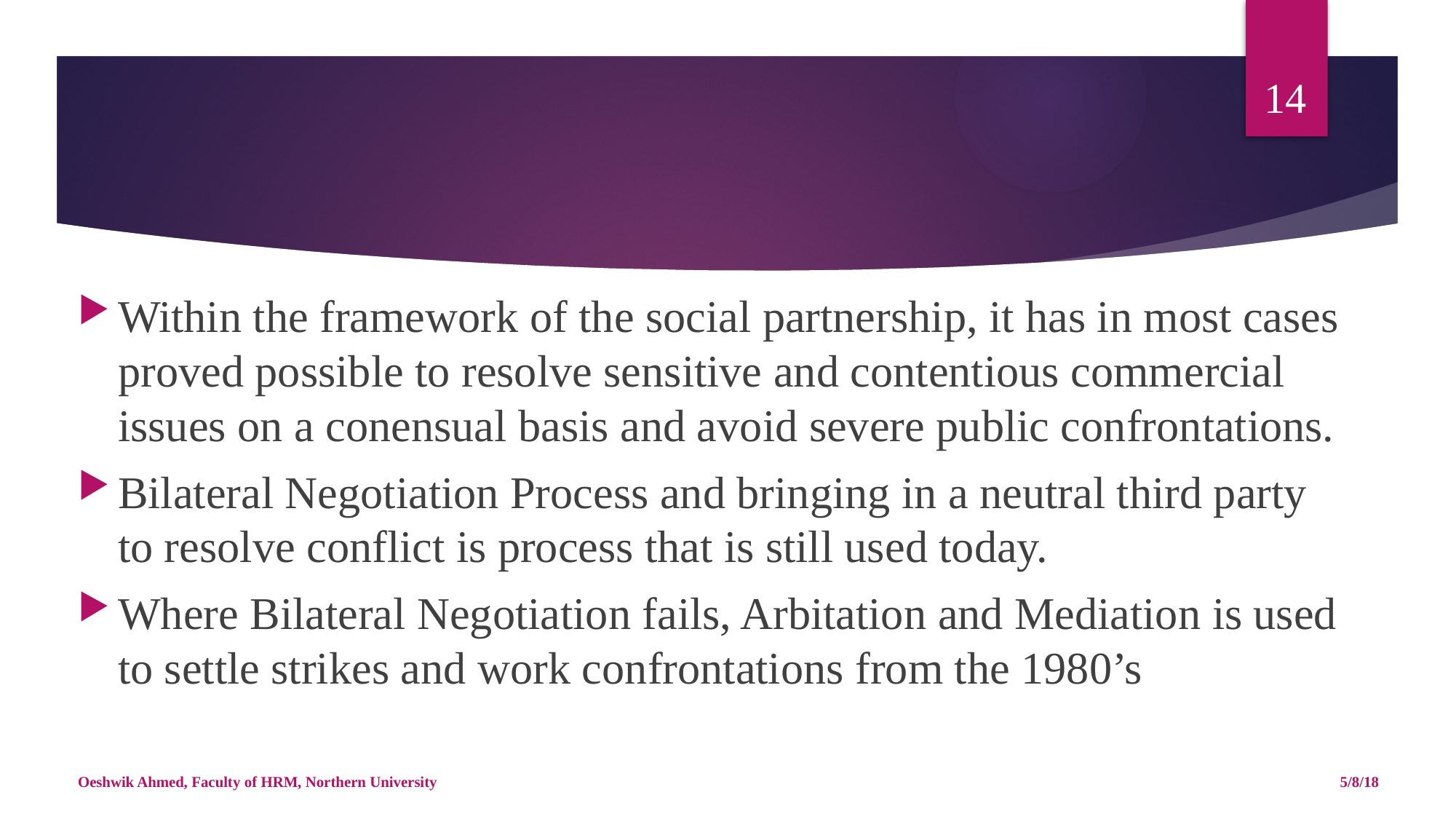

14
#
Within the framework of the social partnership, it has in most cases proved possible to resolve sensitive and contentious commercial issues on a conensual basis and avoid severe public confrontations.
Bilateral Negotiation Process and bringing in a neutral third party to resolve conflict is process that is still used today.
Where Bilateral Negotiation fails, Arbitation and Mediation is used to settle strikes and work confrontations from the 1980’s

Oeshwik Ahmed, Faculty of HRM, Northern University
5/8/18